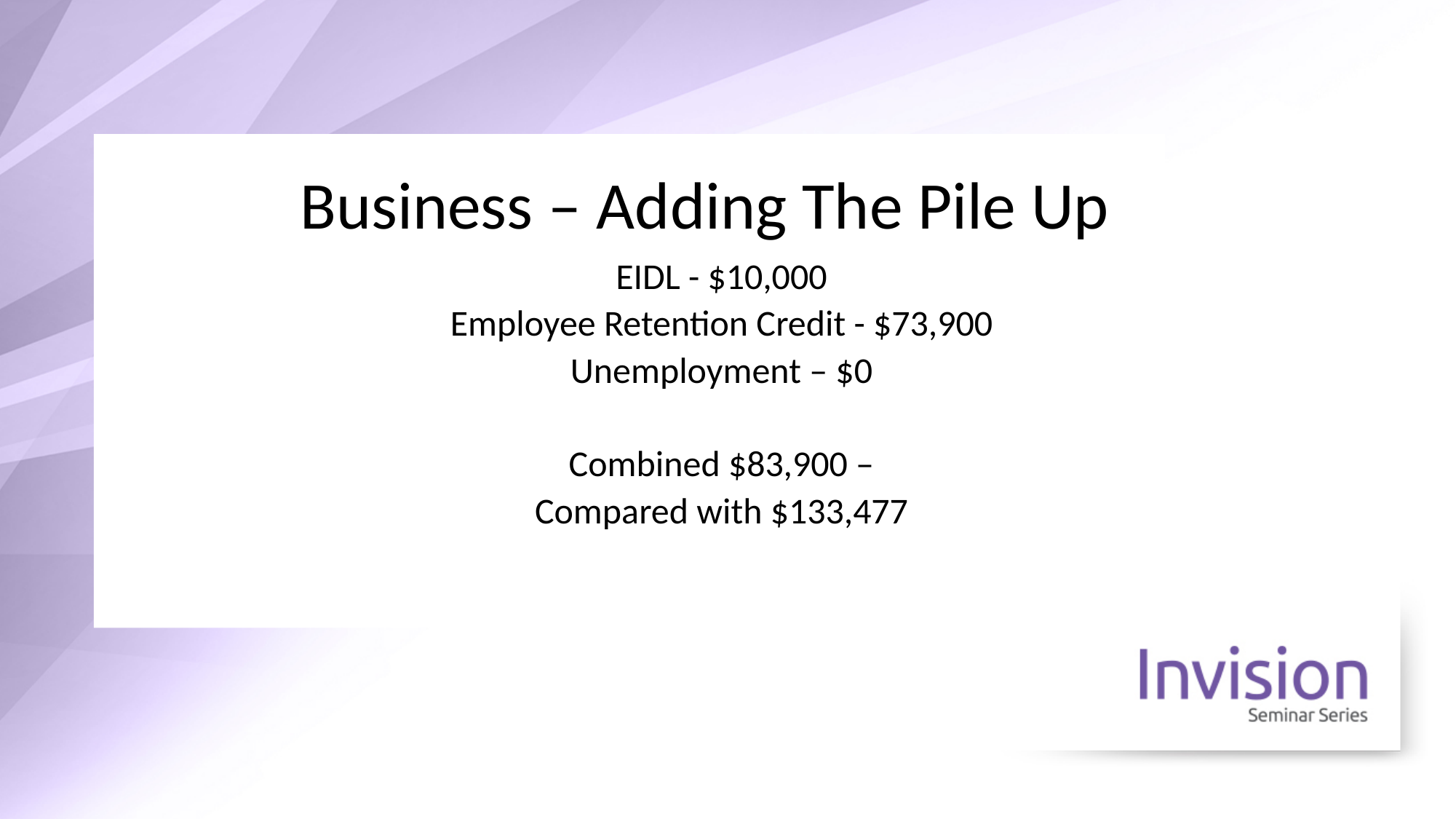

# Business – Adding The Pile Up

EIDL - $10,000
Employee Retention Credit - $73,900
Unemployment – $0

Combined $83,900 –
Compared with $133,477